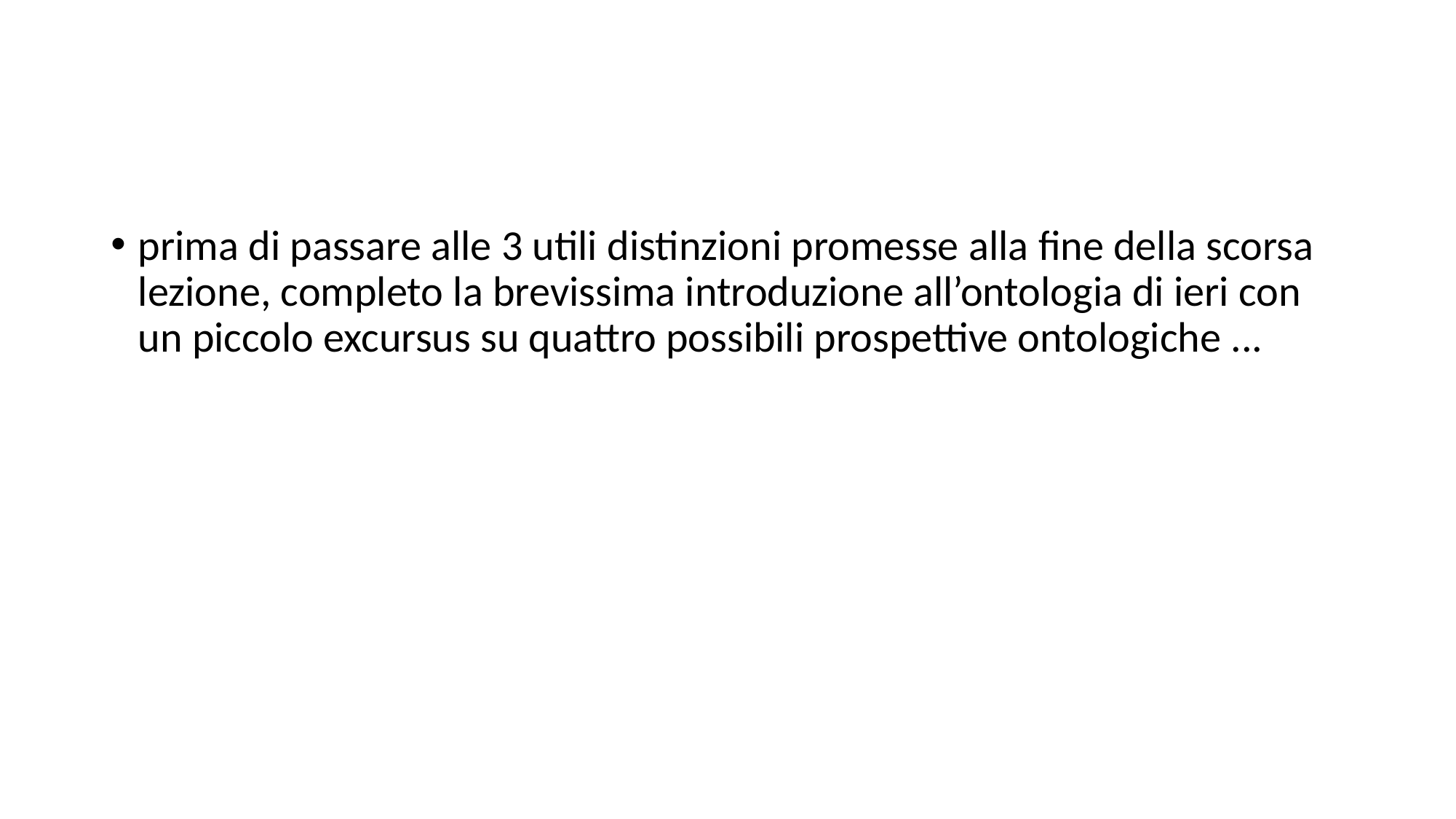

#
prima di passare alle 3 utili distinzioni promesse alla fine della scorsa lezione, completo la brevissima introduzione all’ontologia di ieri con un piccolo excursus su quattro possibili prospettive ontologiche ...